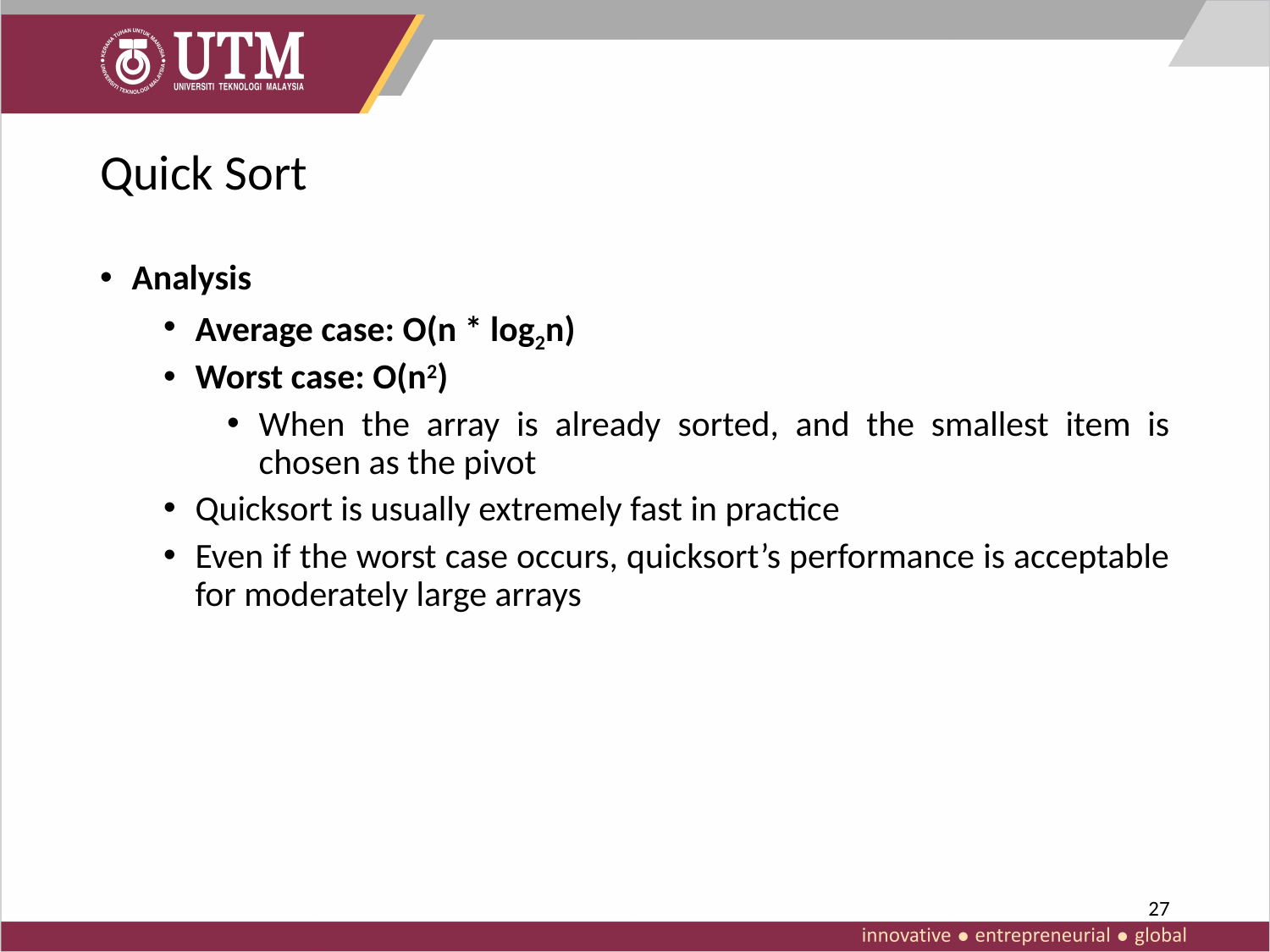

# Quick Sort
Analysis
Average case: O(n * log2n)
Worst case: O(n2)
When the array is already sorted, and the smallest item is chosen as the pivot
Quicksort is usually extremely fast in practice
Even if the worst case occurs, quicksort’s performance is acceptable for moderately large arrays
27